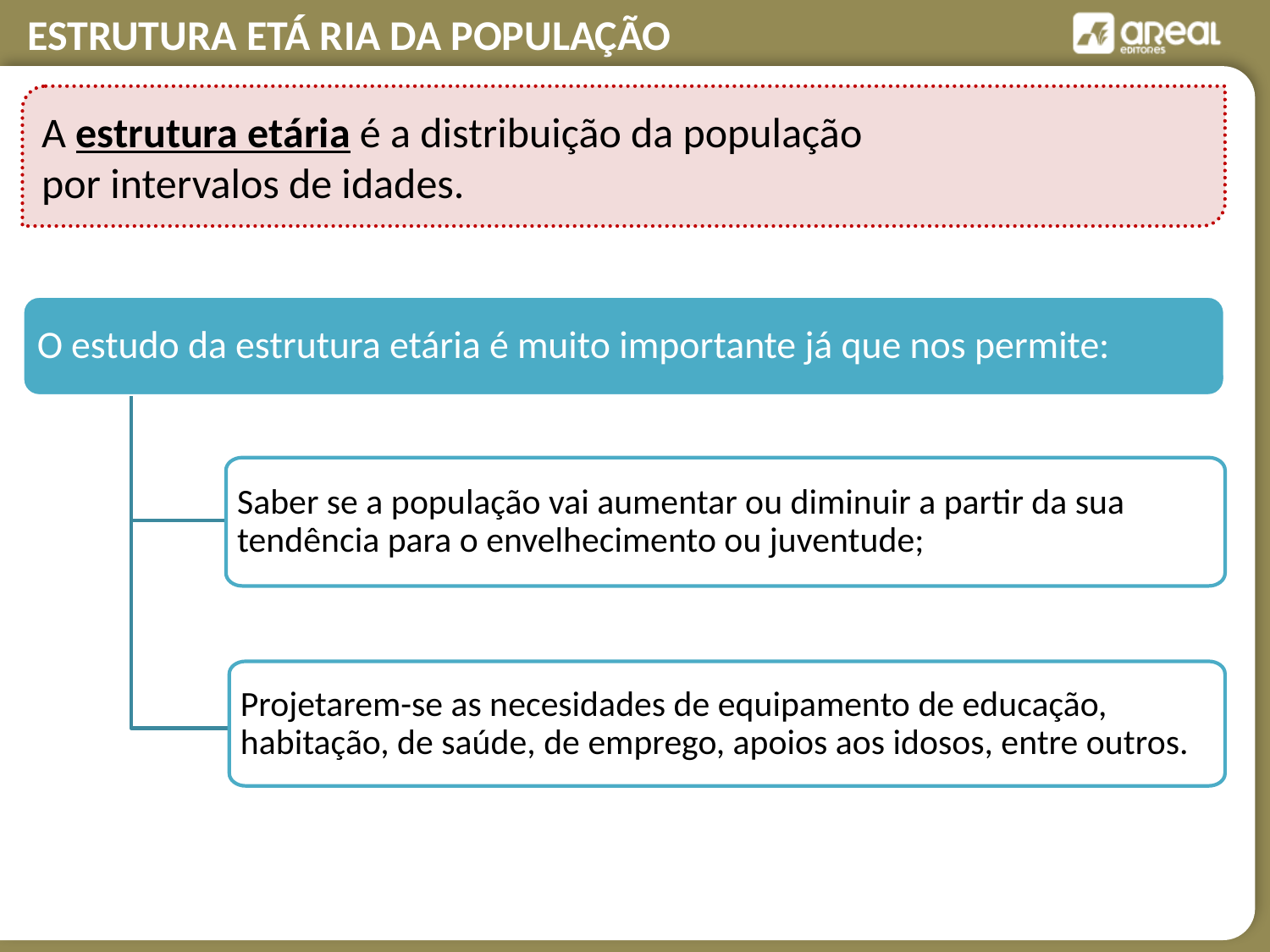

A estrutura etária é a distribuição da população
por intervalos de idades.
O estudo da estrutura etária é muito importante já que nos permite:

Saber se a população vai aumentar ou diminuir a partir da sua tendência para o envelhecimento ou juventude;
Projetarem-se as necesidades de equipamento de educação, habitação, de saúde, de emprego, apoios aos idosos, entre outros.